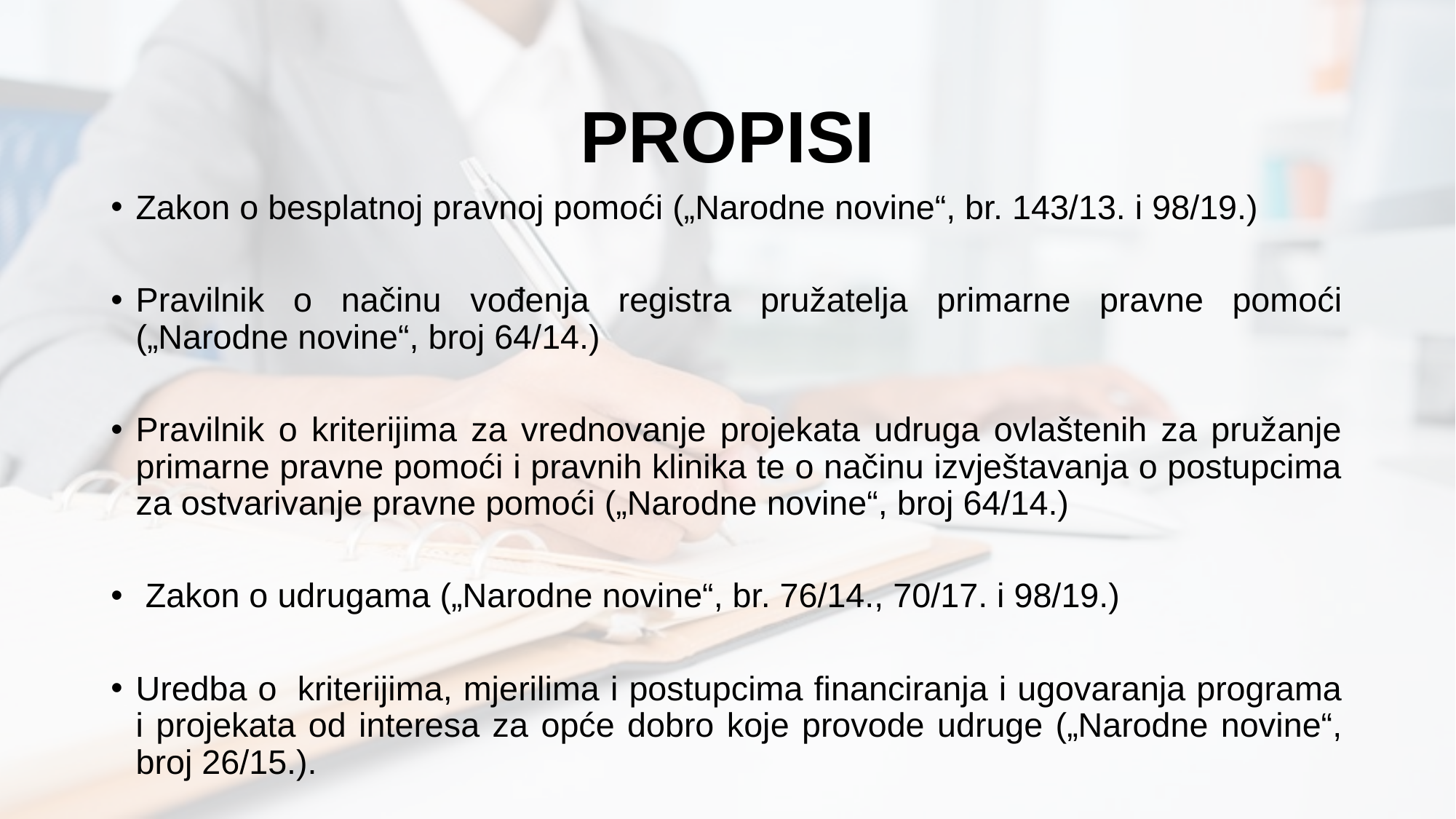

# PROPISI
Zakon o besplatnoj pravnoj pomoći („Narodne novine“, br. 143/13. i 98/19.)

Pravilnik o načinu vođenja registra pružatelja primarne pravne pomoći („Narodne novine“, broj 64/14.)

Pravilnik o kriterijima za vrednovanje projekata udruga ovlaštenih za pružanje primarne pravne pomoći i pravnih klinika te o načinu izvještavanja o postupcima za ostvarivanje pravne pomoći („Narodne novine“, broj 64/14.)

 Zakon o udrugama („Narodne novine“, br. 76/14., 70/17. i 98/19.)

Uredba o  kriterijima, mjerilima i postupcima financiranja i ugovaranja programa i projekata od interesa za opće dobro koje provode udruge („Narodne novine“, broj 26/15.).